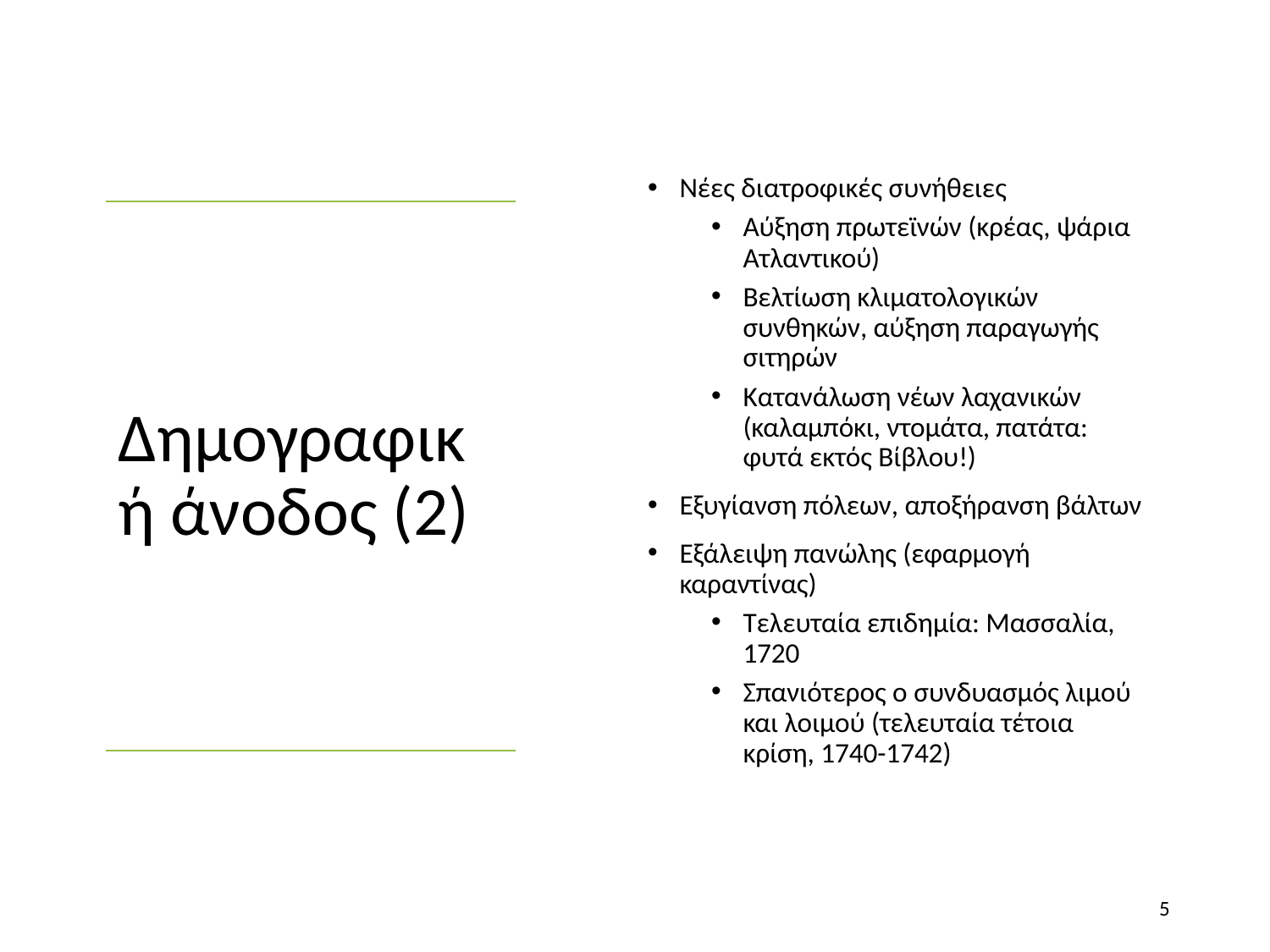

Νέες διατροφικές συνήθειες
Αύξηση πρωτεϊνών (κρέας, ψάρια Ατλαντικού)
Βελτίωση κλιματολογικών συνθηκών, αύξηση παραγωγής σιτηρών
Κατανάλωση νέων λαχανικών (καλαμπόκι, ντομάτα, πατάτα:       φυτά εκτός Βίβλου!)
Εξυγίανση πόλεων, αποξήρανση βάλτων
Εξάλειψη πανώλης (εφαρμογή καραντίνας)
Τελευταία επιδημία: Μασσαλία, 1720
Σπανιότερος ο συνδυασμός λιμού και λοιμού (τελευταία τέτοια κρίση, 1740-1742)
# Δημογραφική άνοδος (2)
5